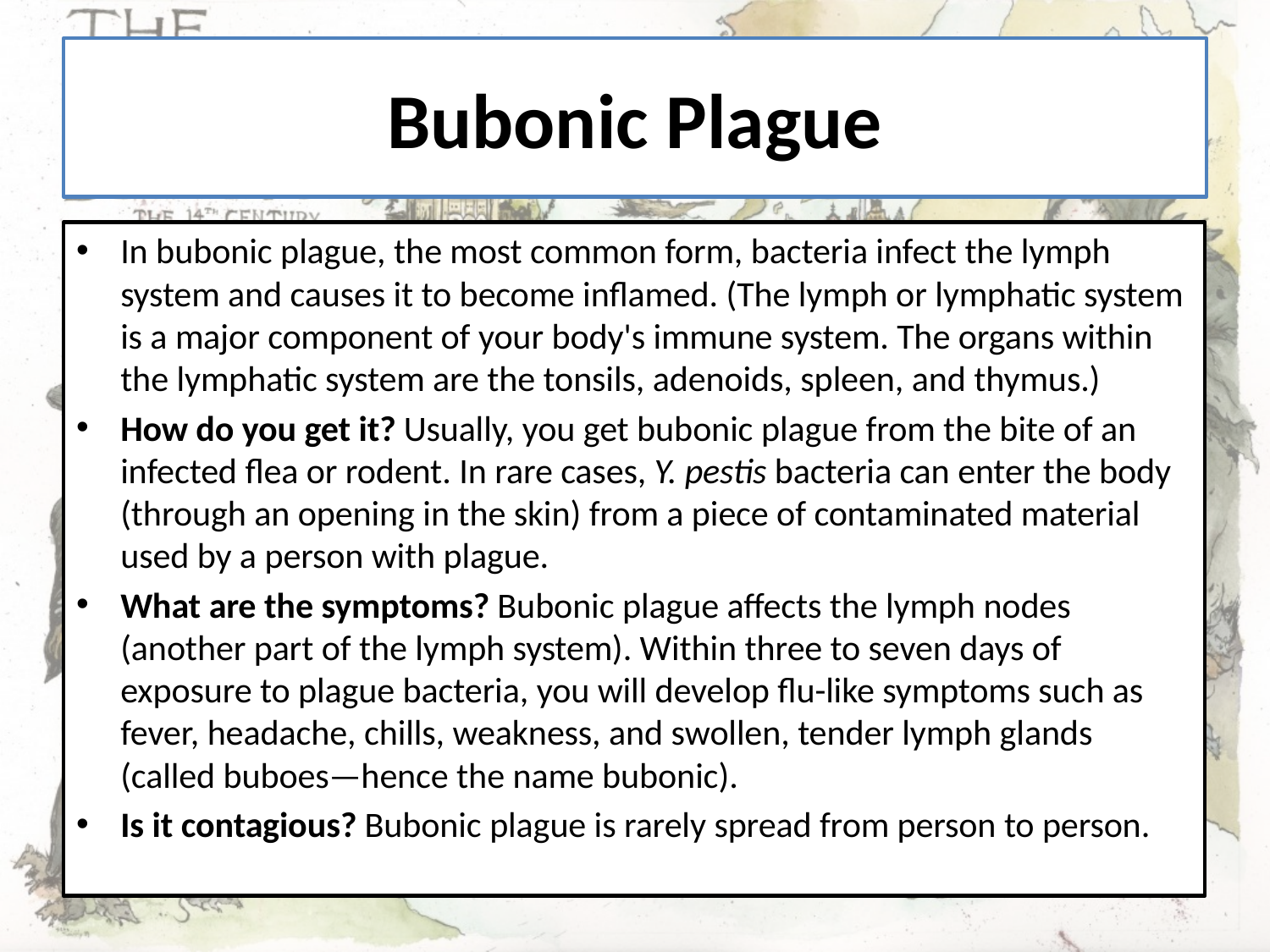

# Bubonic Plague
In bubonic plague, the most common form, bacteria infect the lymph system and causes it to become inflamed. (The lymph or lymphatic system is a major component of your body's immune system. The organs within the lymphatic system are the tonsils, adenoids, spleen, and thymus.)
How do you get it? Usually, you get bubonic plague from the bite of an infected flea or rodent. In rare cases, Y. pestis bacteria can enter the body (through an opening in the skin) from a piece of contaminated material used by a person with plague.
What are the symptoms? Bubonic plague affects the lymph nodes (another part of the lymph system). Within three to seven days of exposure to plague bacteria, you will develop flu-like symptoms such as fever, headache, chills, weakness, and swollen, tender lymph glands (called buboes—hence the name bubonic).
Is it contagious? Bubonic plague is rarely spread from person to person.